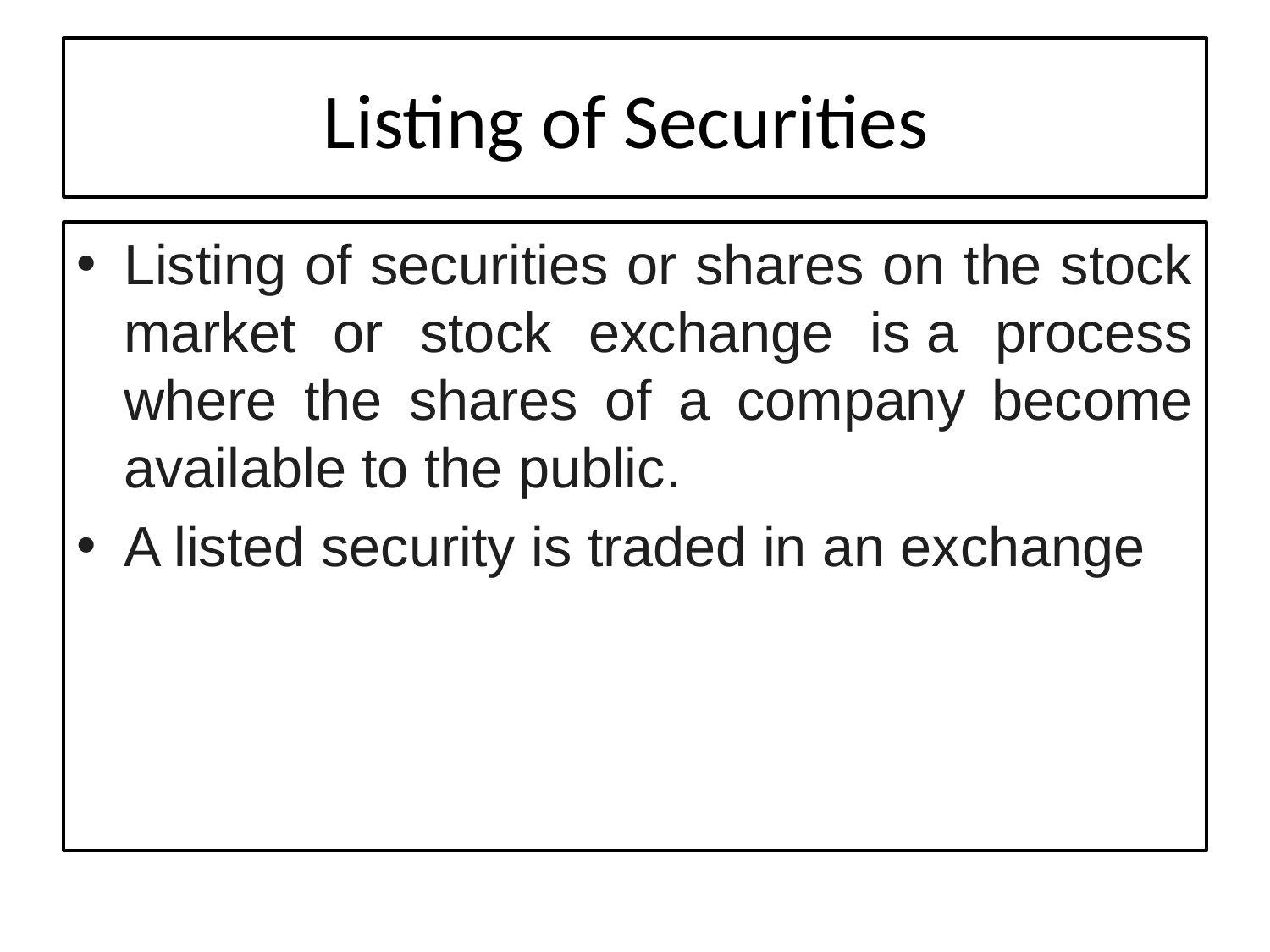

# Listing of Securities
Listing of securities or shares on the stock market or stock exchange is a process where the shares of a company become available to the public.
A listed security is traded in an exchange